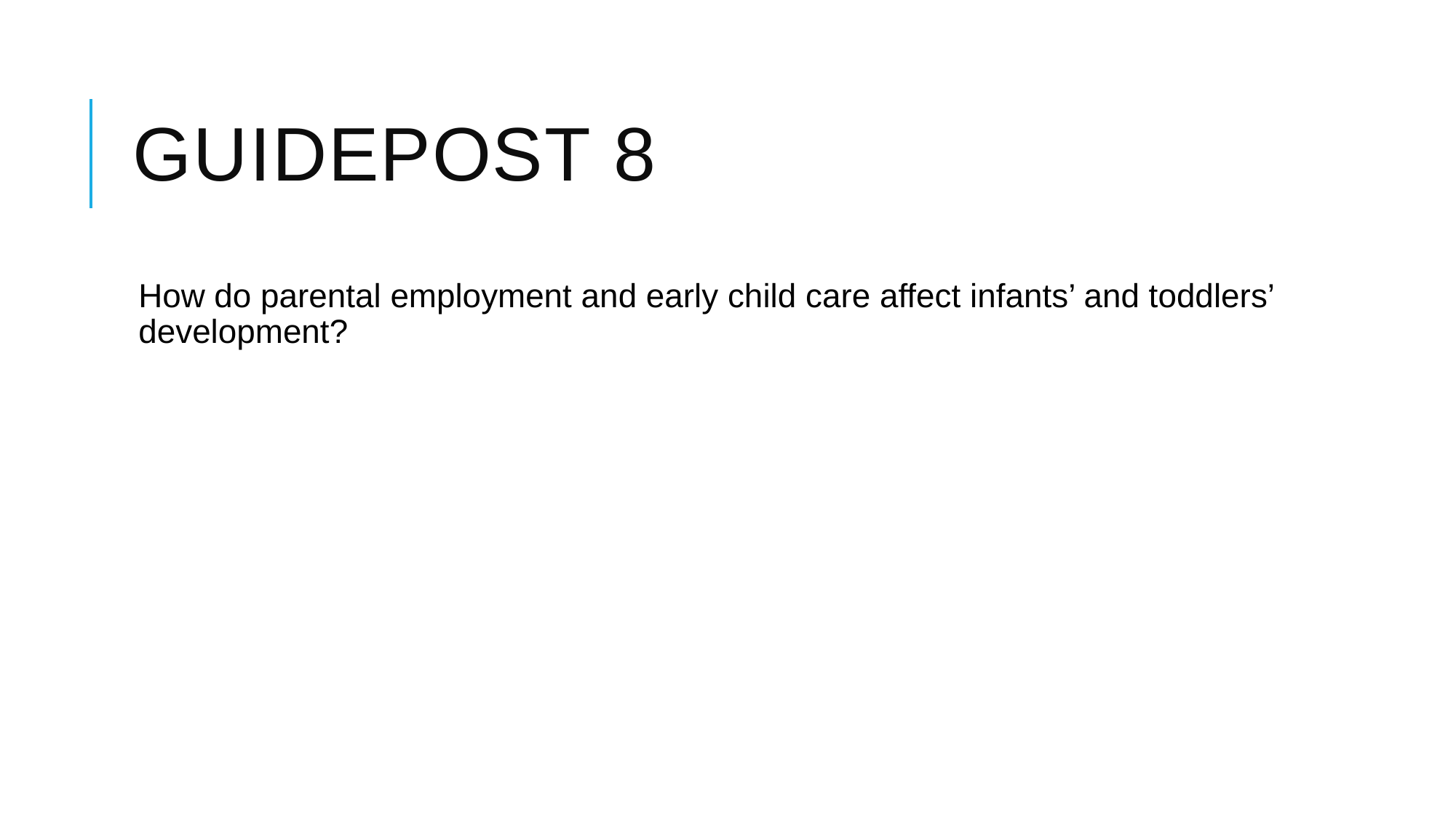

# Guidepost 8
How do parental employment and early child care affect infants’ and toddlers’ development?